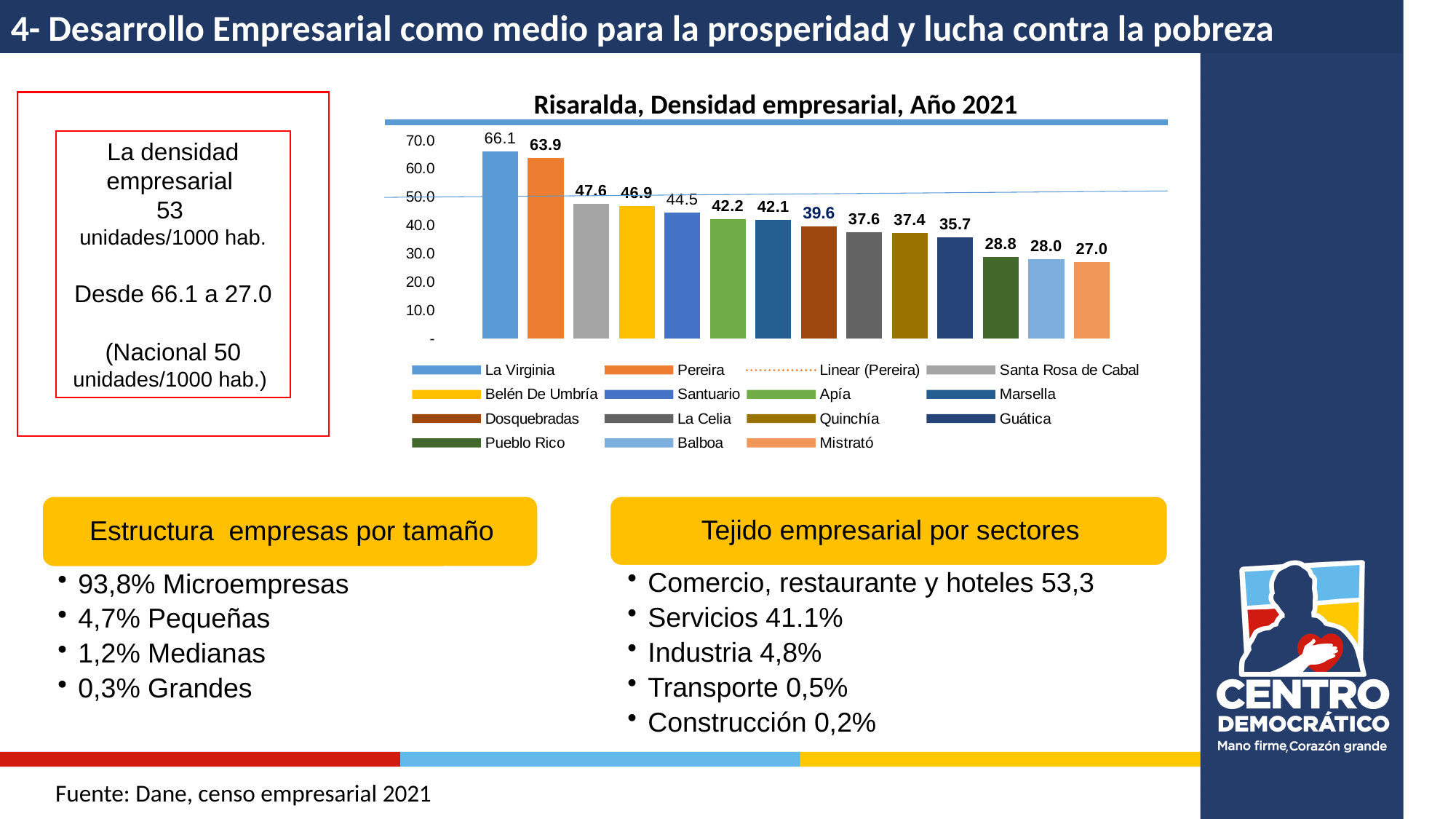

4- Desarrollo Empresarial como medio para la prosperidad y lucha contra la pobreza
Risaralda, Densidad empresarial, Año 2021
La densidad empresarial
53
unidades/1000 hab.

Desde 66.1 a 27.0

(Nacional 50 unidades/1000 hab.)

### Chart

| Category | La Virginia | Pereira | Santa Rosa de Cabal | Belén De Umbría | Santuario | Apía | Marsella | Dosquebradas | La Celia | Quinchía | Guática | Pueblo Rico | Balboa | Mistrató |
|---|---|---|---|---|---|---|---|---|---|---|---|---|---|---|
Tejido empresarial por sectores
Comercio, restaurante y hoteles 53,3
Servicios 41.1%
Industria 4,8%
Transporte 0,5%
Construcción 0,2%
Estructura  empresas por tamaño
93,8% Microempresas
4,7% Pequeñas
1,2% Medianas
0,3% Grandes
Fuente: Dane, censo empresarial 2021